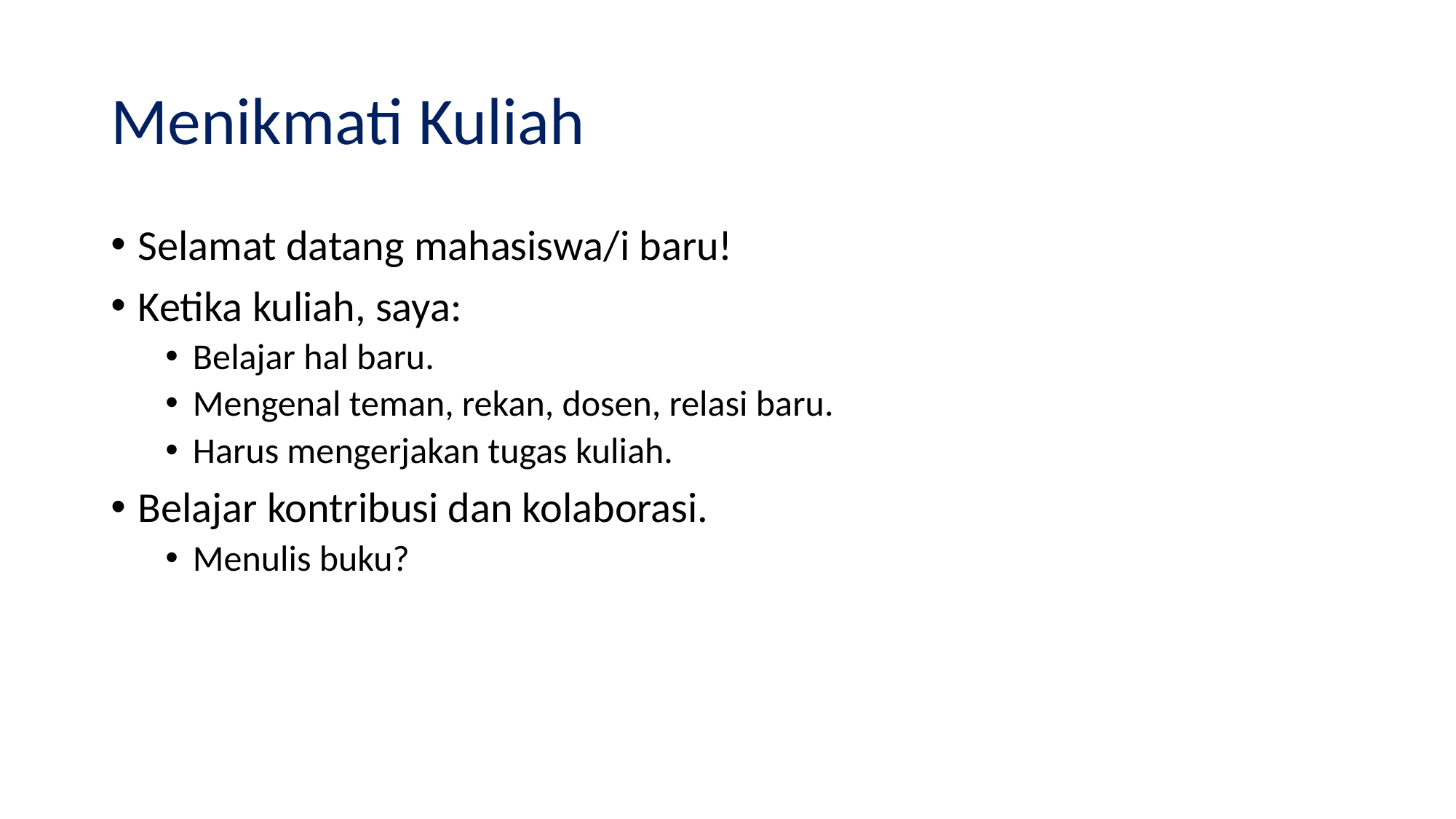

# Menikmati Kuliah
Selamat datang mahasiswa/i baru!
Ketika kuliah, saya:
Belajar hal baru.
Mengenal teman, rekan, dosen, relasi baru.
Harus mengerjakan tugas kuliah.
Belajar kontribusi dan kolaborasi.
Menulis buku?